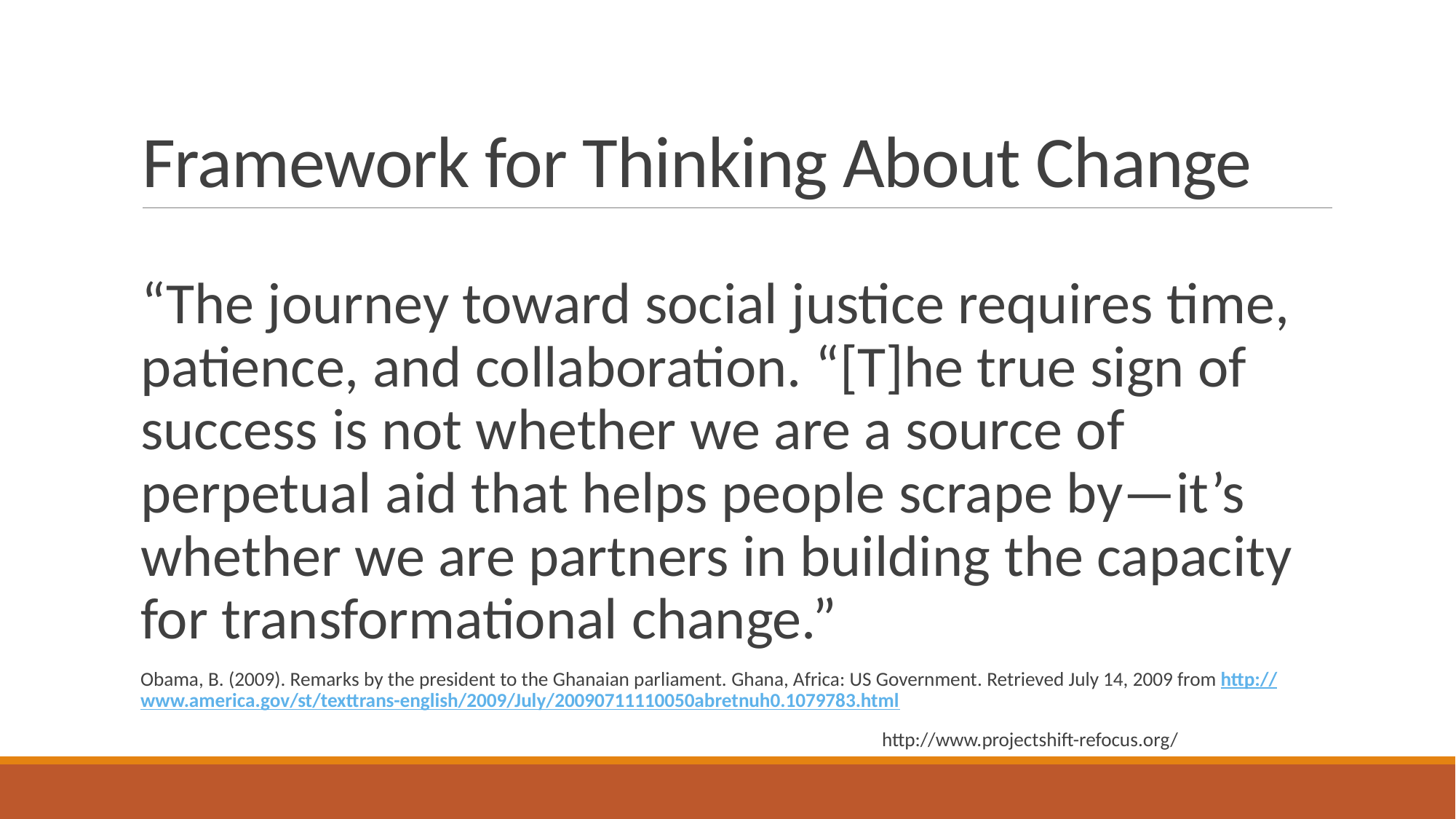

# Framework for Thinking About Change

“The journey toward social justice requires time, patience, and collaboration. “[T]he true sign of success is not whether we are a source of perpetual aid that helps people scrape by—it’s whether we are partners in building the capacity for transformational change.”
Obama, B. (2009). Remarks by the president to the Ghanaian parliament. Ghana, Africa: US Government. Retrieved July 14, 2009 from http://www.america.gov/st/texttrans-english/2009/July/20090711110050abretnuh0.1079783.html
                                                                                                                                                                   http://www.projectshift-refocus.org/